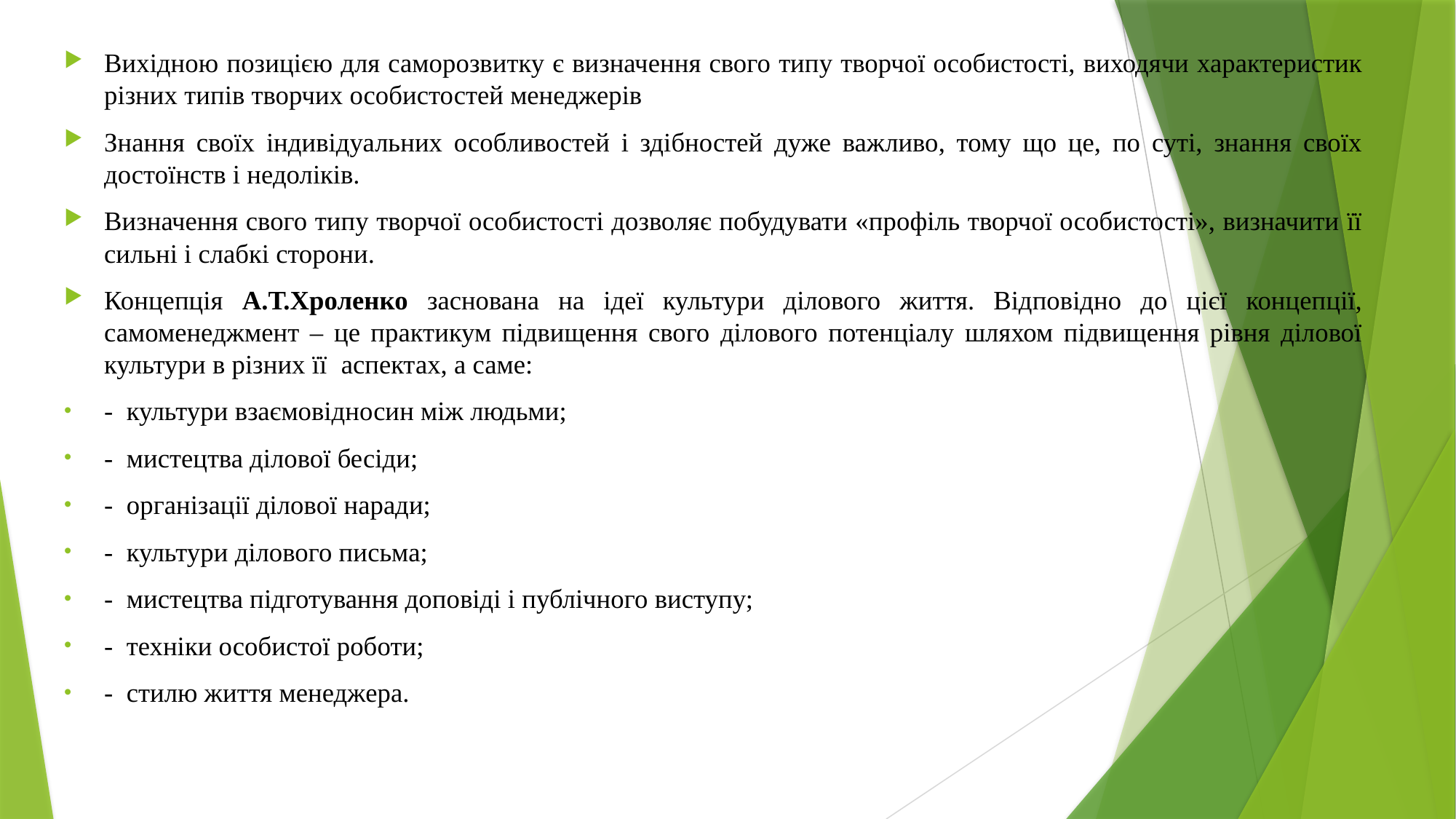

Вихідною позицією для саморозвитку є визначення свого типу творчої особистості, виходячи характеристик різних типів творчих особистостей менеджерів
Знання своїх індивідуальних особливостей і здібностей дуже важливо, тому що це, по суті, знання своїх достоїнств і недоліків.
Визначення свого типу творчої особистості дозволяє побудувати «профіль творчої особистості», визначити її сильні і слабкі сторони.
Концепція А.Т.Хроленко заснована на ідеї культури ділового життя. Відповідно до цієї концепції, самоменеджмент – це практикум підвищення свого ділового потенціалу шляхом підвищення рівня ділової культури в різних її  аспектах, а саме:
-  культури взаємовідносин між людьми;
-  мистецтва ділової бесіди;
-  організації ділової наради;
-  культури ділового письма;
-  мистецтва підготування доповіді і публічного виступу;
-  техніки особистої роботи;
-  стилю життя менеджера.